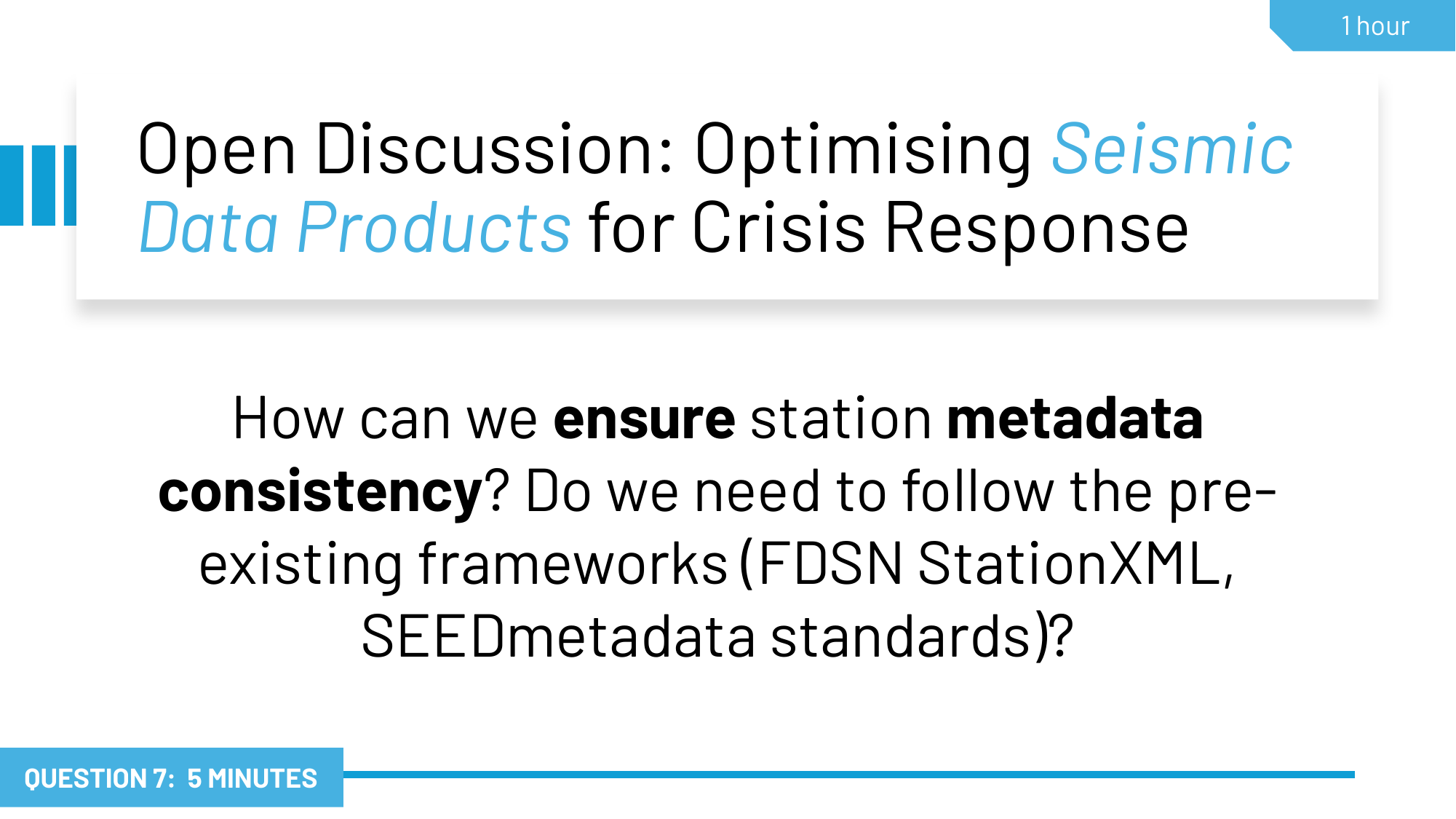

1 hour

# Open Discussion: Optimising Seismic Data Products for Crisis Response

How can we ensure station metadata consistency? Do we need to follow the pre-existing frameworks (FDSN StationXML, SEEDmetadata standards)?
QUESTION 7:  5 MINUTES